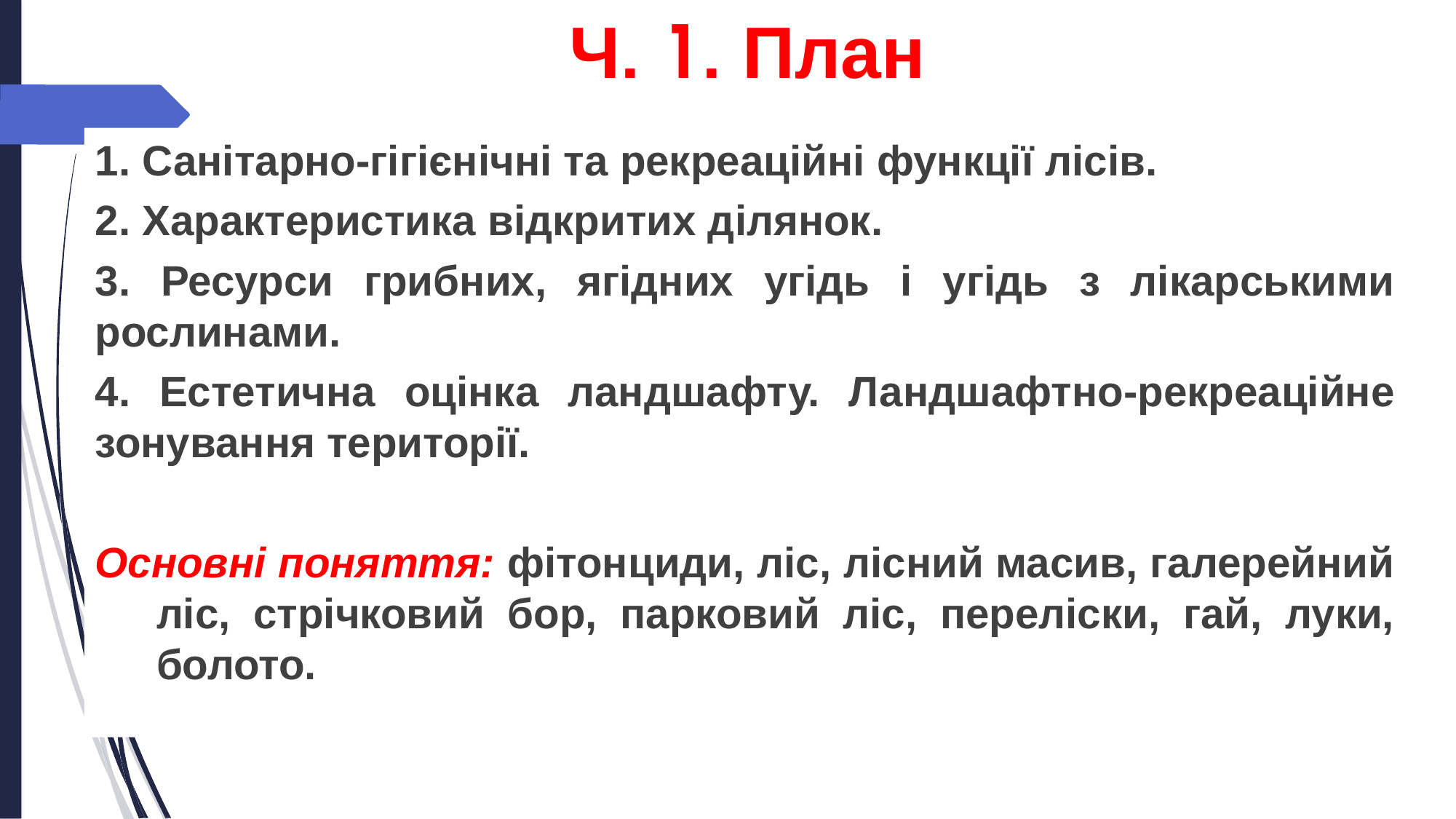

Ч. 1. План
1. Санітарно-гігієнічні та рекреаційні функції лісів.
2. Характеристика відкритих ділянок.
3. Ресурси грибних, ягідних угідь і угідь з лікарськими рослинами.
4. Естетична оцінка ландшафту. Ландшафтно-рекреаційне зонування території.

Основні поняття: фітонциди, ліс, лісний масив, галерейний ліс, стрічковий бор, парковий ліс, переліски, гай, луки, болото.